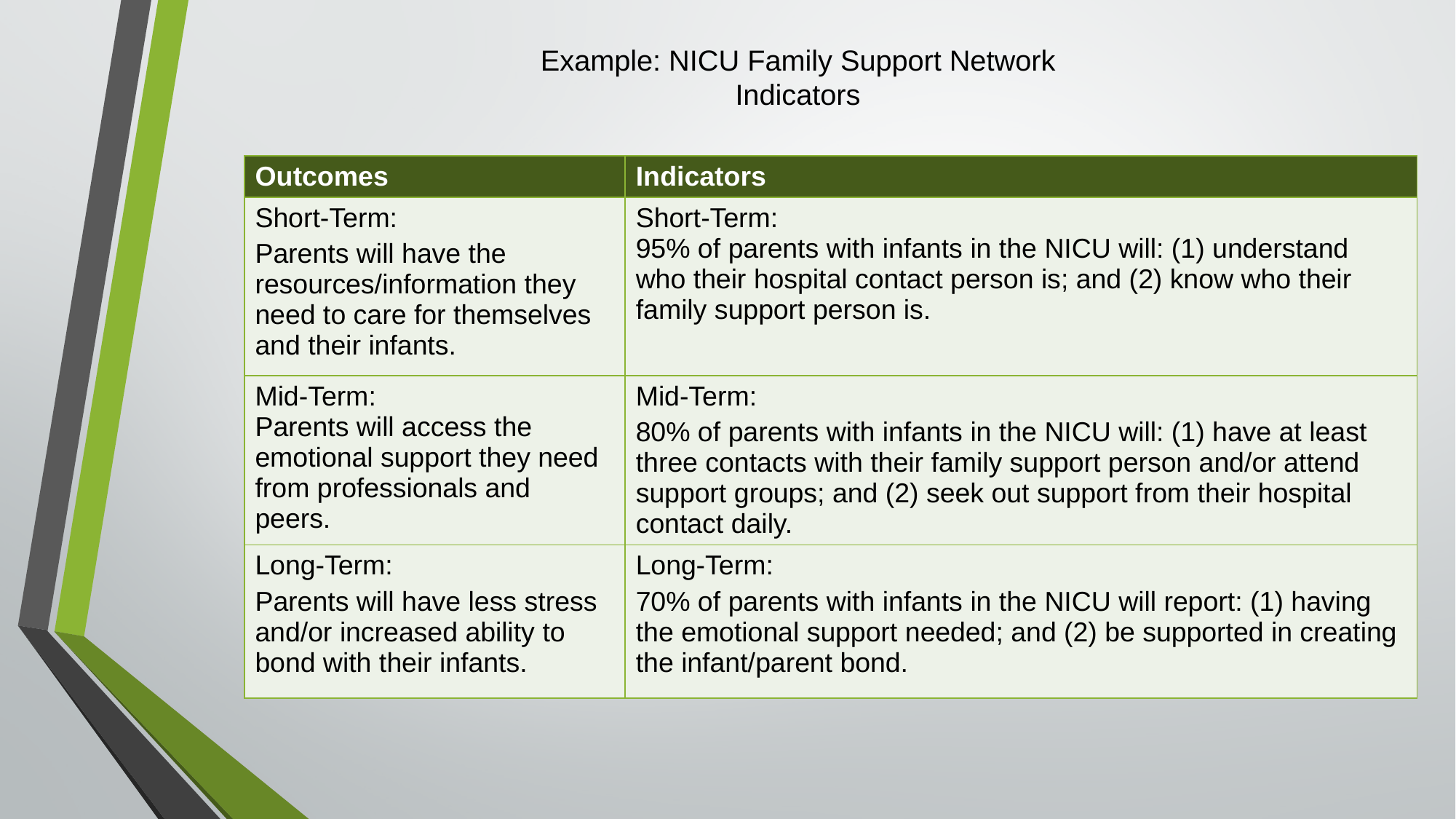

# Example: NICU Family Support Network Indicators
| Outcomes | Indicators |
| --- | --- |
| Short-Term: Parents will have the resources/information they need to care for themselves and their infants. | Short-Term: 95% of parents with infants in the NICU will: (1) understand who their hospital contact person is; and (2) know who their family support person is. |
| Mid-Term: Parents will access the emotional support they need from professionals and peers. | Mid-Term: 80% of parents with infants in the NICU will: (1) have at least three contacts with their family support person and/or attend support groups; and (2) seek out support from their hospital contact daily. |
| Long-Term: Parents will have less stress and/or increased ability to bond with their infants. | Long-Term: 70% of parents with infants in the NICU will report: (1) having the emotional support needed; and (2) be supported in creating the infant/parent bond. |